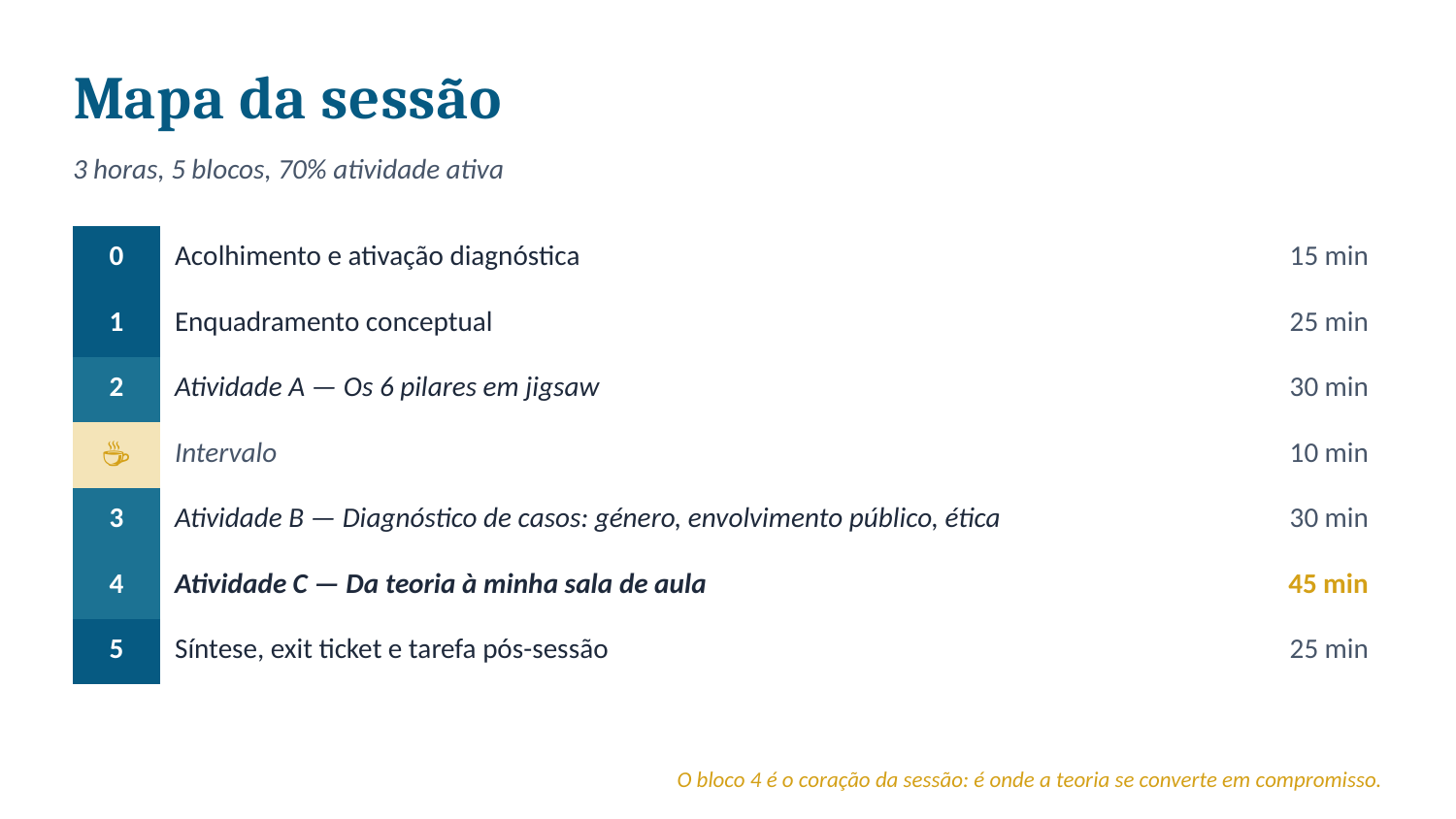

Mapa da sessão
3 horas, 5 blocos, 70% atividade ativa
| 0 | Acolhimento e ativação diagnóstica | 15 min |
| --- | --- | --- |
| 1 | Enquadramento conceptual | 25 min |
| 2 | Atividade A — Os 6 pilares em jigsaw | 30 min |
| ☕ | Intervalo | 10 min |
| 3 | Atividade B — Diagnóstico de casos: género, envolvimento público, ética | 30 min |
| 4 | Atividade C — Da teoria à minha sala de aula | 45 min |
| 5 | Síntese, exit ticket e tarefa pós-sessão | 25 min |
O bloco 4 é o coração da sessão: é onde a teoria se converte em compromisso.